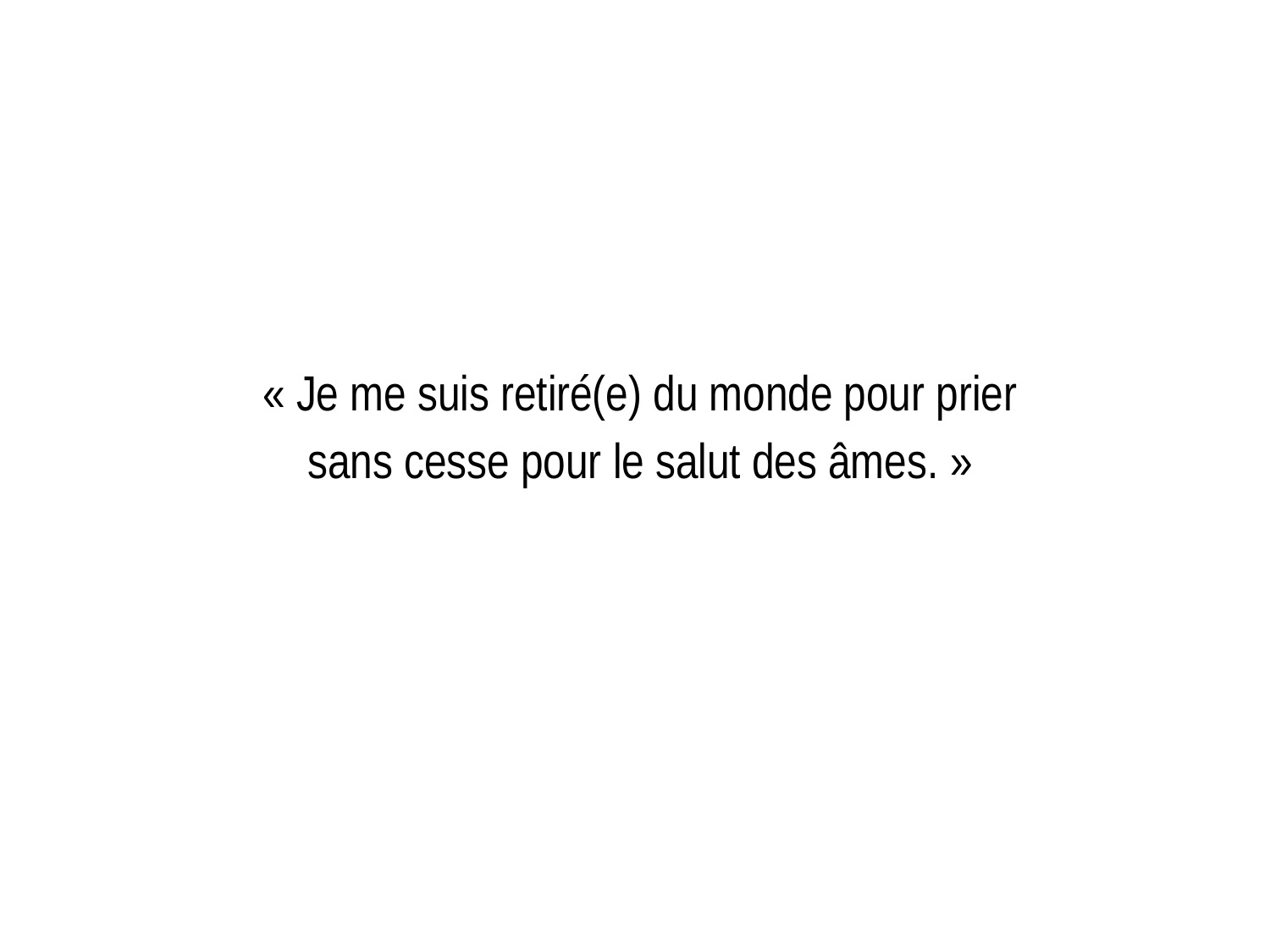

« Je me suis retiré(e) du monde pour prier sans cesse pour le salut des âmes. »